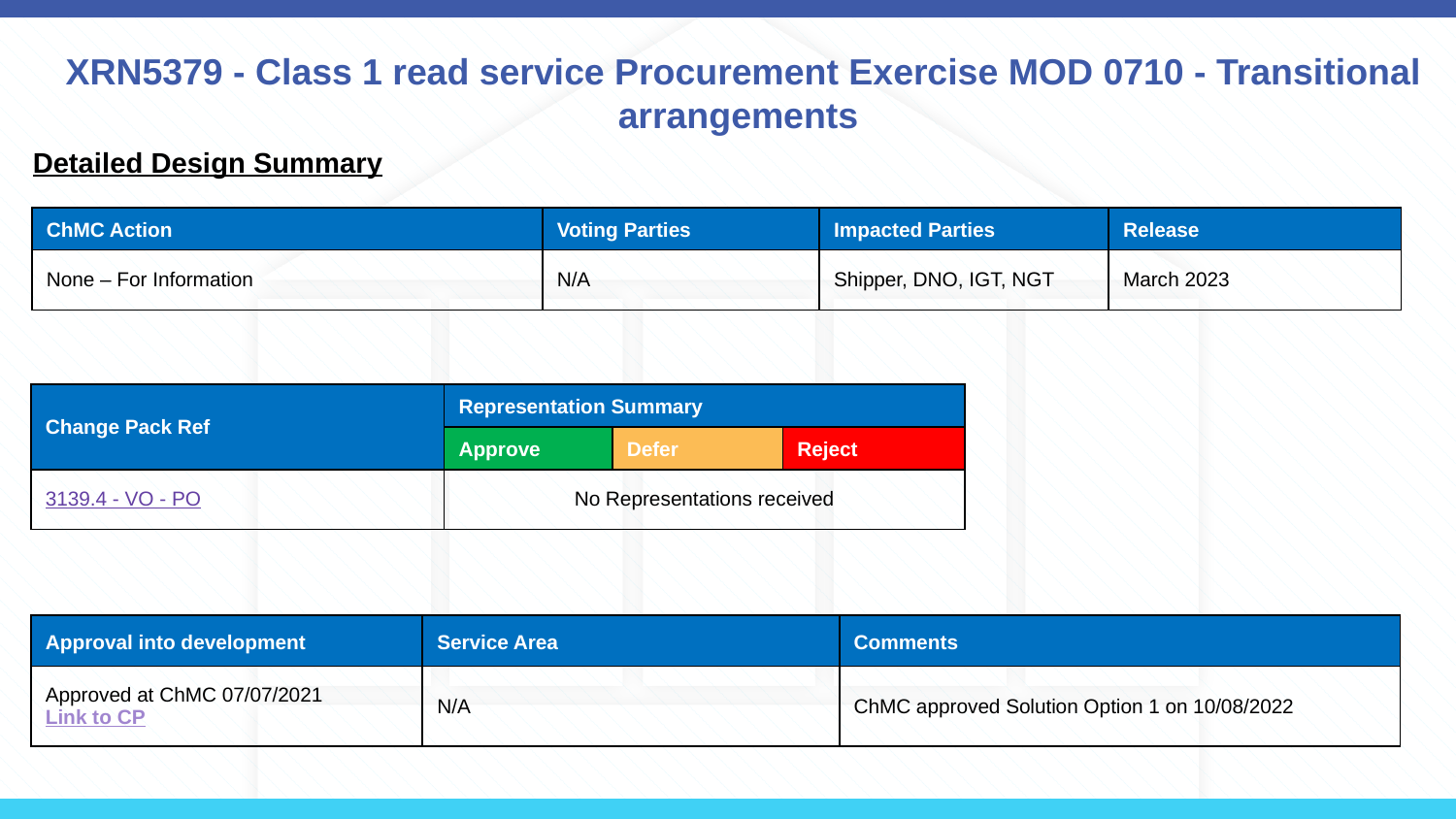

# XRN5379 - Class 1 read service Procurement Exercise MOD 0710 - Transitional arrangements
Detailed Design Summary
| ChMC Action | Voting Parties | Impacted Parties | Release |
| --- | --- | --- | --- |
| None – For Information | N/A | Shipper, DNO, IGT, NGT | March 2023 |
| Change Pack Ref | Representation Summary |  |  |
| --- | --- | --- | --- |
|  | Approve | Defer | Reject |
| 3139.4 - VO - PO | No Representations received |  |  |
| Approval into development | Service Area | Comments |
| --- | --- | --- |
| Approved at ChMC 07/07/2021 Link to CP | N/A | ChMC approved Solution Option 1 on 10/08/2022 |